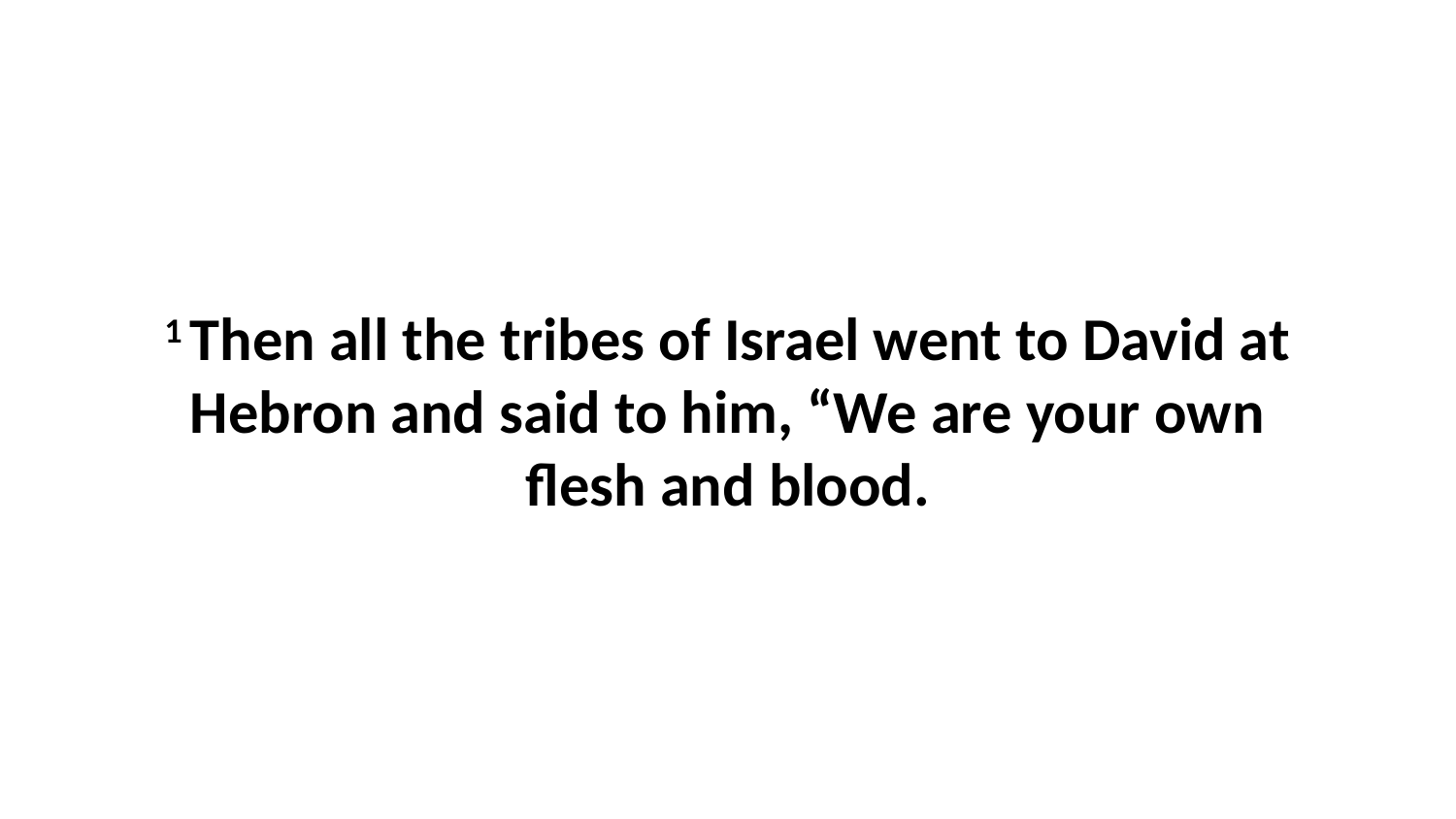

1 Then all the tribes of Israel went to David at Hebron and said to him, “We are your own flesh and blood.